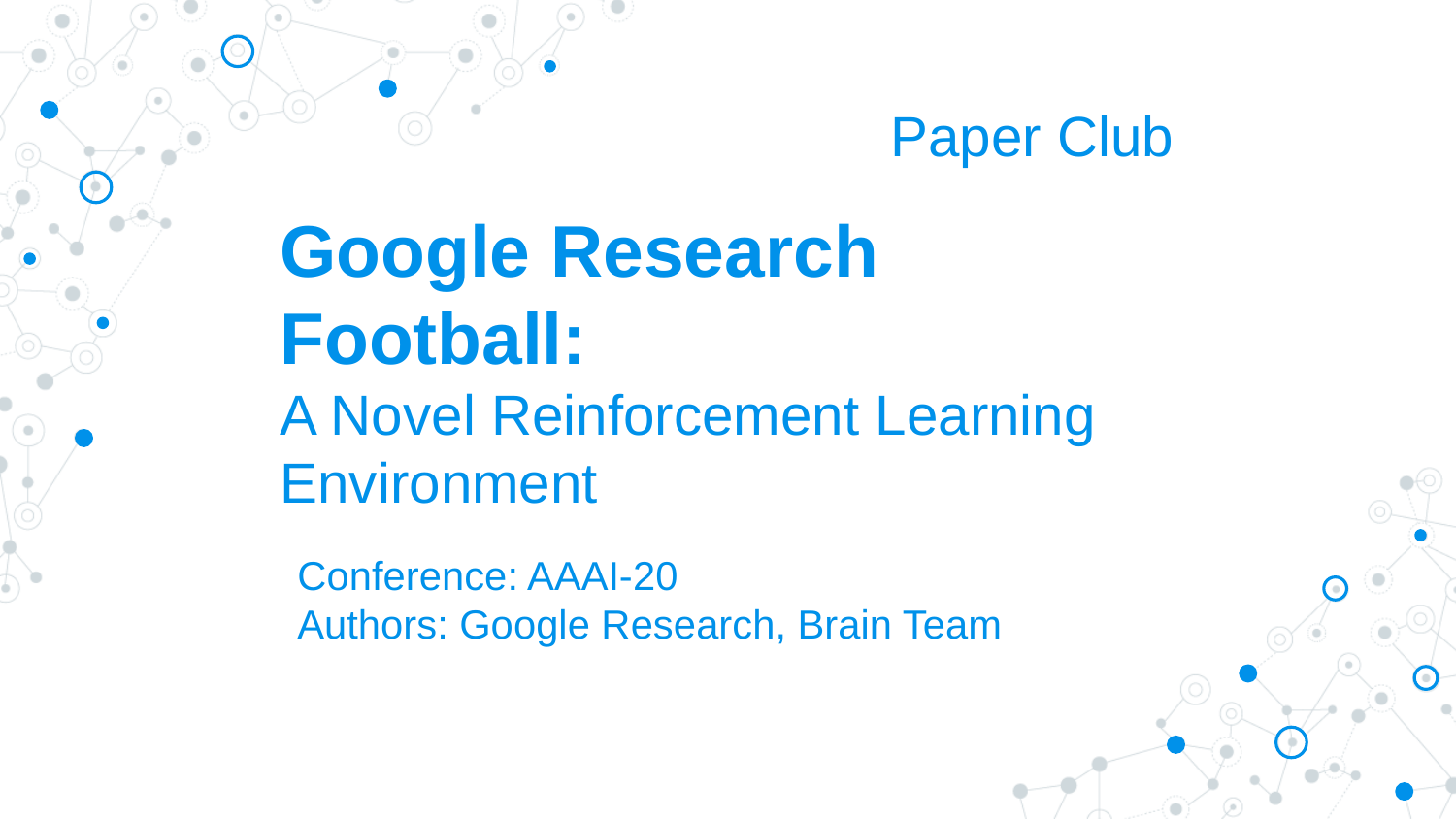

Paper Club
# Google Research Football: A Novel Reinforcement Learning Environment
Conference: AAAI-20
Authors: Google Research, Brain Team